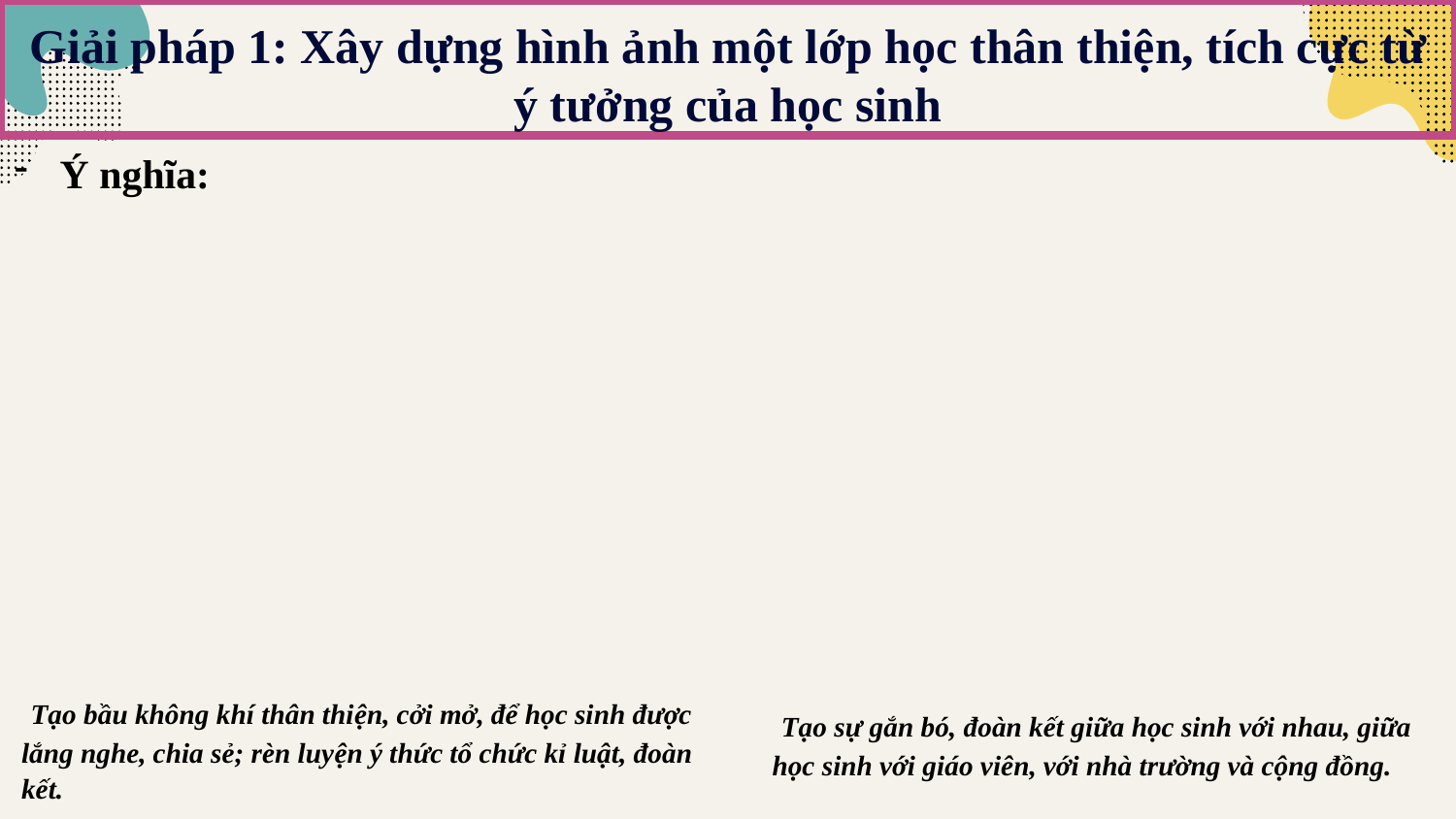

# Giải pháp 1: Xây dựng hình ảnh một lớp học thân thiện, tích cực từ ý tưởng của học sinh
Ý nghĩa:
 Tạo bầu không khí thân thiện, cởi mở, để học sinh được lắng nghe, chia sẻ; rèn luyện ý thức tổ chức kỉ luật, đoàn kết.
 Tạo sự gắn bó, đoàn kết giữa học sinh với nhau, giữa học sinh với giáo viên, với nhà trường và cộng đồng.